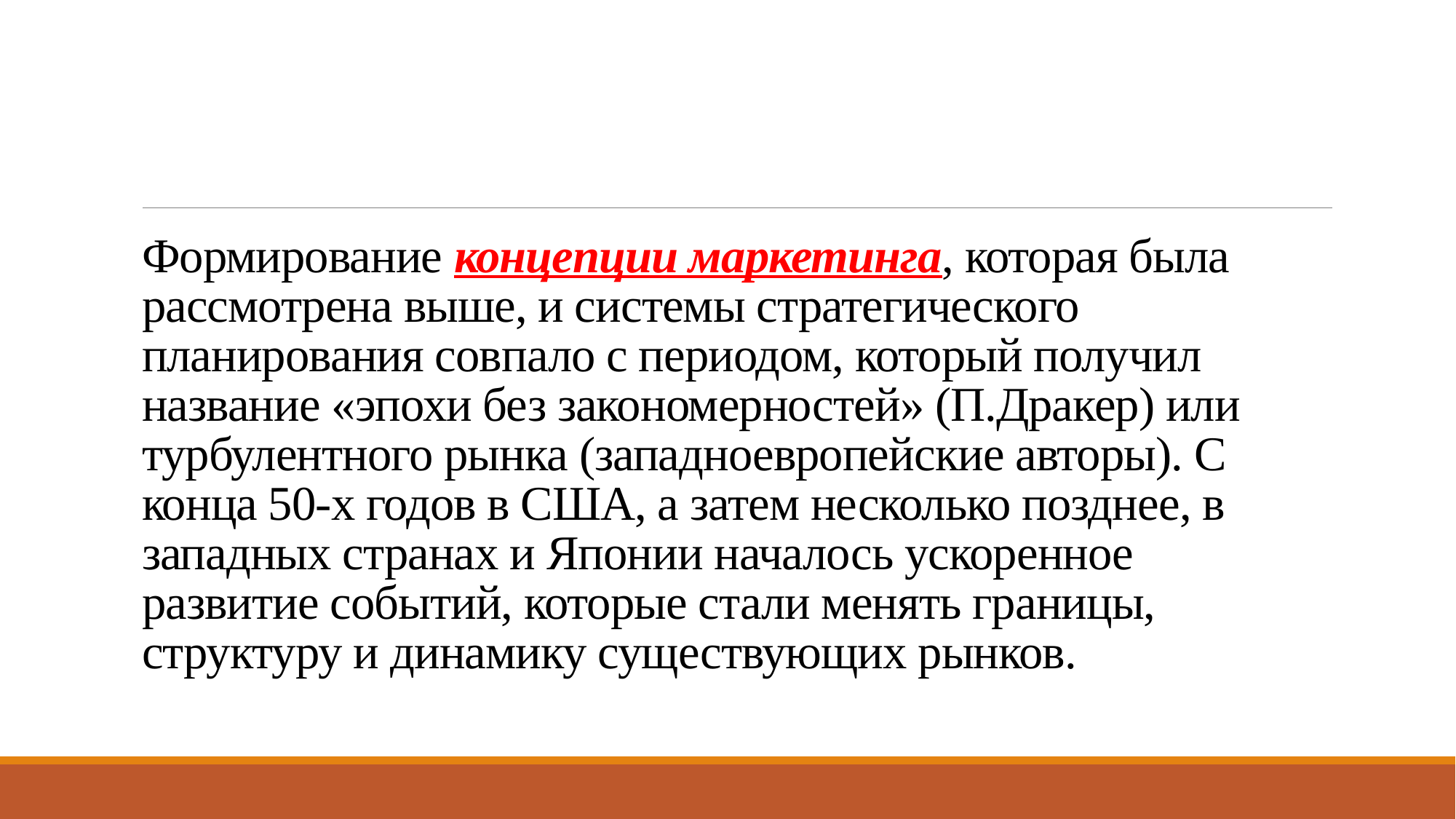

# Формирование концепции маркетинга, которая была рассмотрена выше, и системы стратегического планирования совпало с периодом, который получил название «эпохи без закономерностей» (П.Дракер) или турбулентного рынка (западноевропейские авторы). С конца 50-х годов в США, а затем несколько позднее, в западных странах и Японии началось ускоренное развитие событий, которые стали менять границы, структуру и динамику существующих рынков.